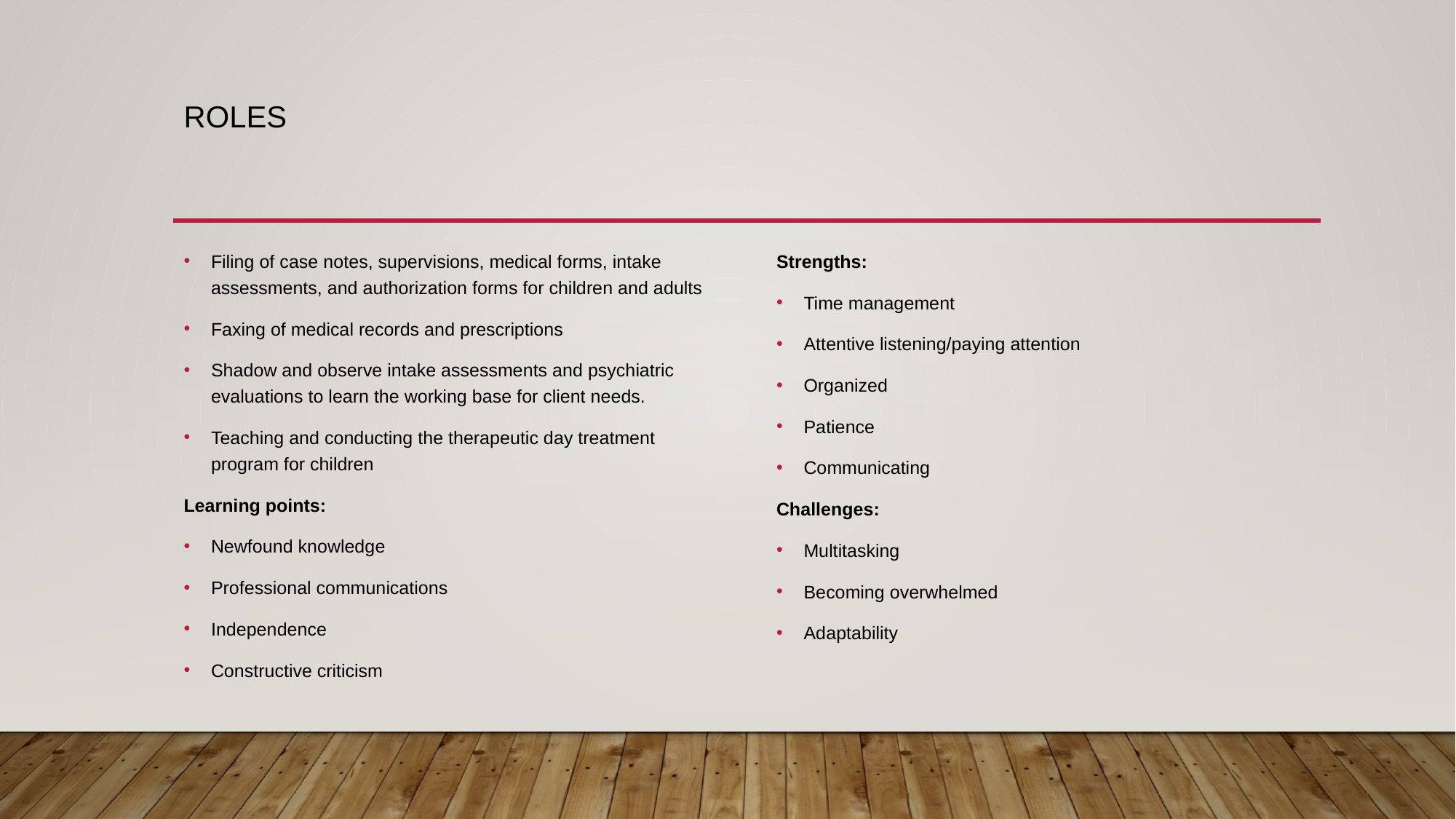

# Roles
Strengths:
Time management
Attentive listening/paying attention
Organized
Patience
Communicating
Challenges:
Multitasking
Becoming overwhelmed
Adaptability

Filing of case notes, supervisions, medical forms, intake assessments, and authorization forms for children and adults
Faxing of medical records and prescriptions
Shadow and observe intake assessments and psychiatric evaluations to learn the working base for client needs.
Teaching and conducting the therapeutic day treatment program for children
Learning points:
Newfound knowledge
Professional communications
Independence
Constructive criticism